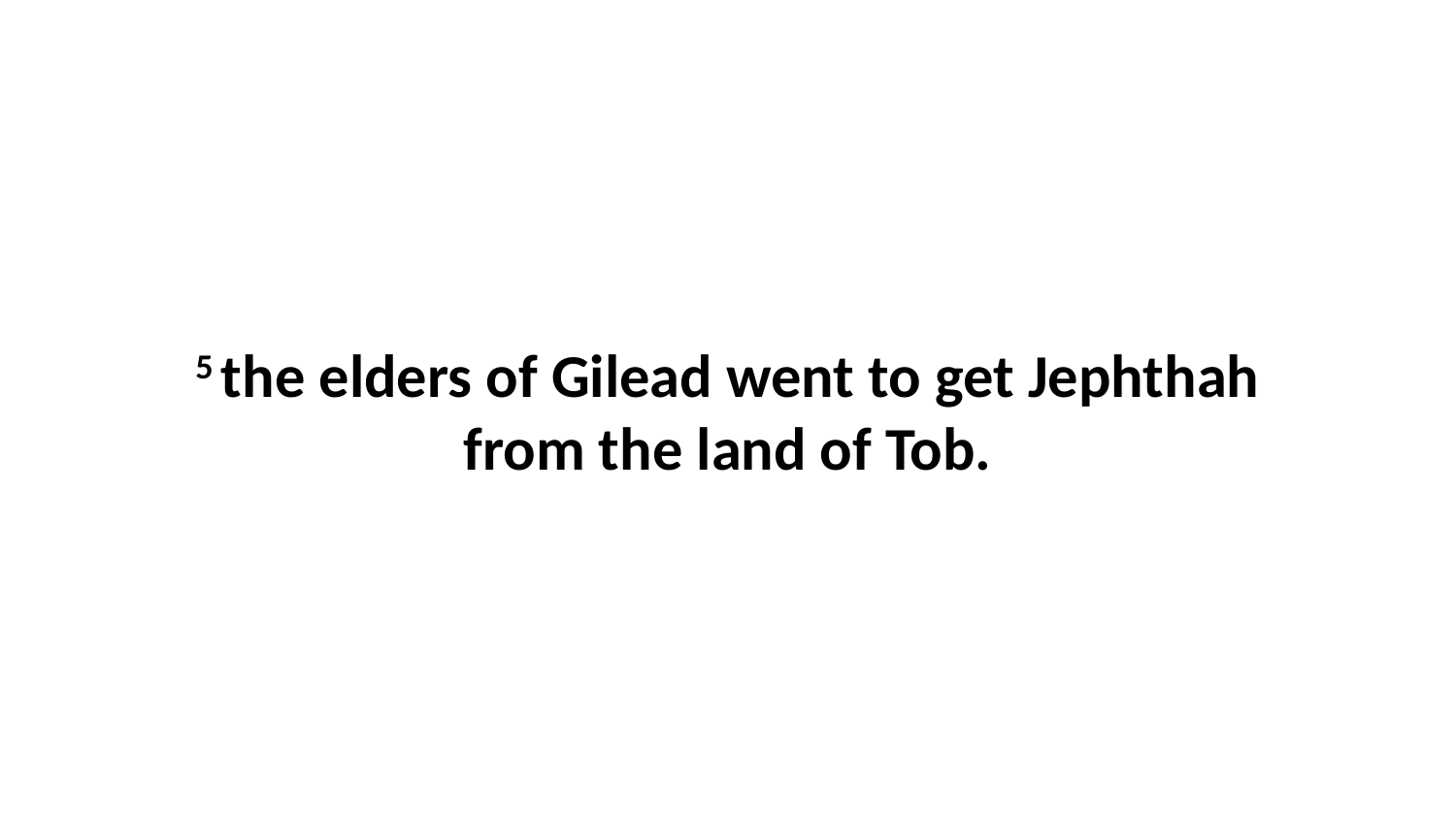

5 the elders of Gilead went to get Jephthah from the land of Tob.